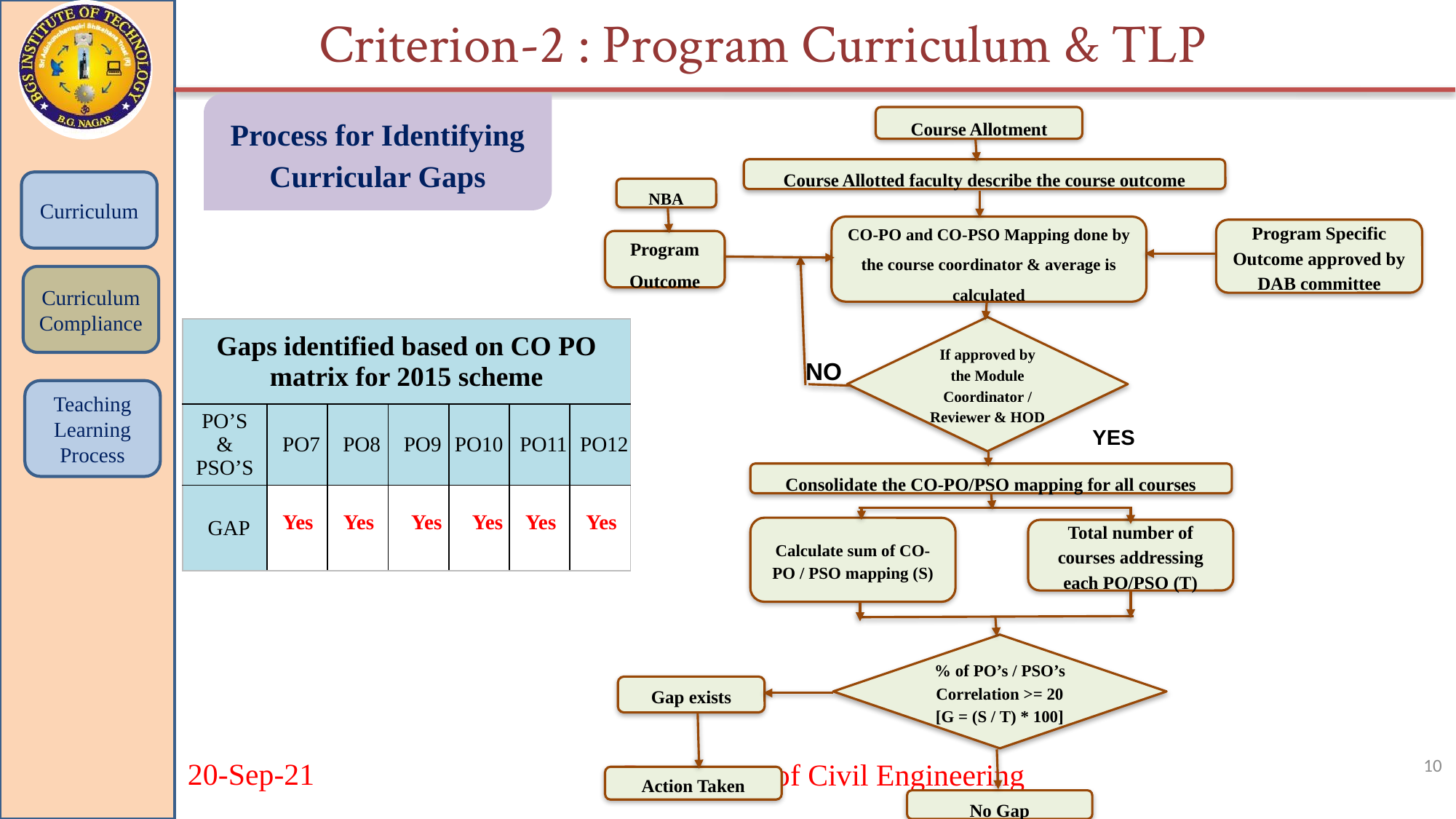

Criterion-2 : Program Curriculum & TLP
Process for Identifying Curricular Gaps
Course Allotment
Course Allotted faculty describe the course outcome
NBA
CO-PO and CO-PSO Mapping done by the course coordinator & average is calculated
Program Specific Outcome approved by DAB committee
Program Outcome
If approved by the Module Coordinator / Reviewer & HOD
Consolidate the CO-PO/PSO mapping for all courses
Calculate sum of CO-PO / PSO mapping (S)
Total number of courses addressing each PO/PSO (T)
% of PO’s / PSO’s Correlation >= 20
[G = (S / T) * 100]
Gap exists
Action Taken
No Gap
Curriculum
Curriculum Compliance
| Gaps identified based on CO PO matrix for 2015 scheme |  |  |  |  |  |  |
| --- | --- | --- | --- | --- | --- | --- |
| PO’S & PSO’S | PO7 | PO8 | PO9 | PO10 | PO11 | PO12 |
| GAP | Yes | Yes | Yes | Yes | Yes | Yes |
NO
Teaching Learning Process

YES
10
Department of Civil Engineering
20-Sep-21